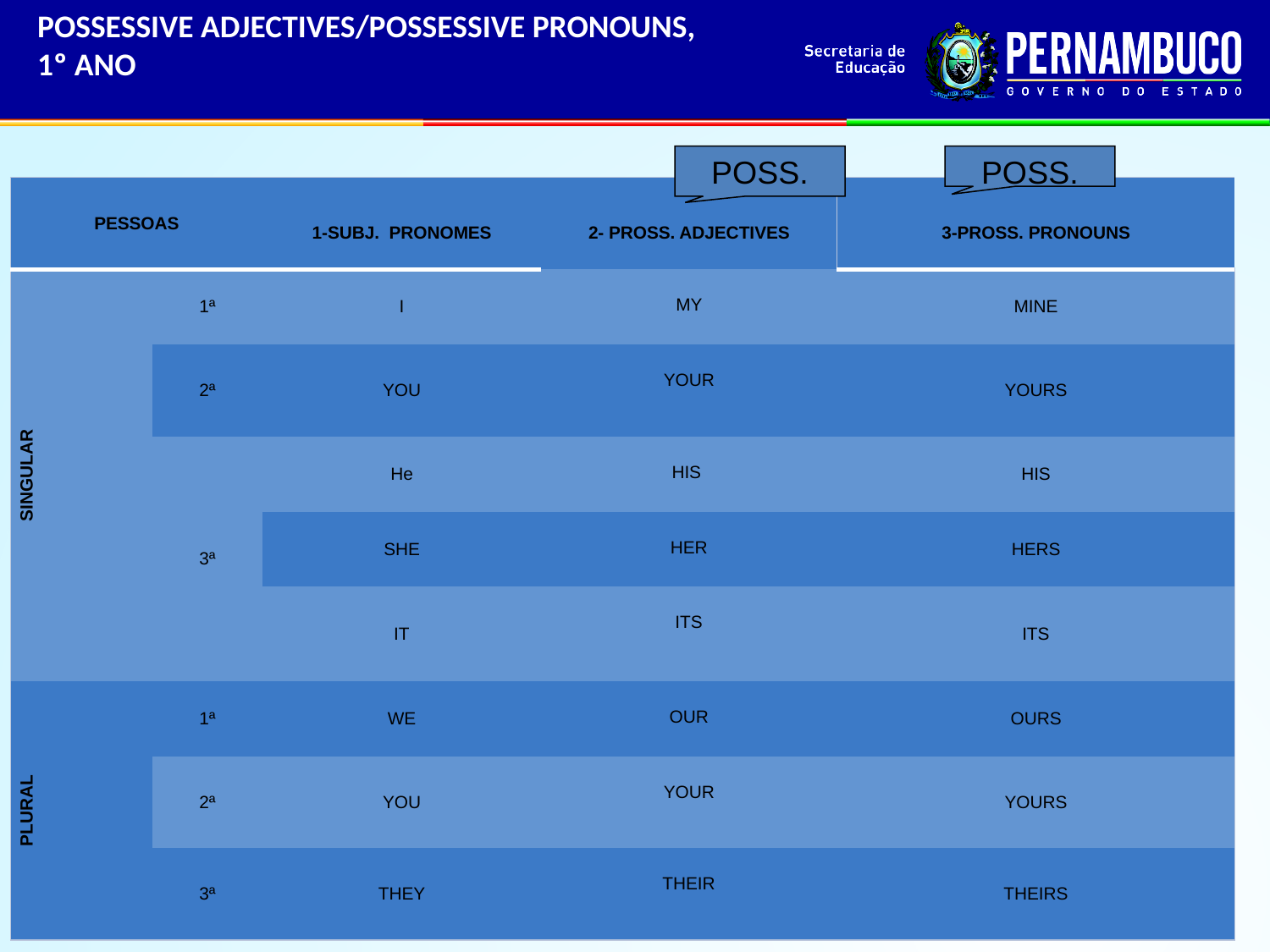

POSSESSIVE ADJECTIVES/POSSESSIVE PRONOUNS, 1º ANO

POSS.
POSS.
| PESSOAS |  | 1-SUBJ. PRONOMES | 2- PROSS. ADJECTIVES | 3-PROSS. PRONOUNS |
| --- | --- | --- | --- | --- |
| SINGULAR | 1ª | I | MY | MINE |
|  | 2ª | YOU | YOUR | YOURS |
|  | 3ª | He | HIS | HIS |
|  |  | SHE | HER | HERS |
|  |  | IT | ITS | ITS |
| PLURAL | 1ª | WE | OUR | OURS |
|  | 2ª | YOU | YOUR | YOURS |
|  | 3ª | THEY | THEIR | THEIRS |